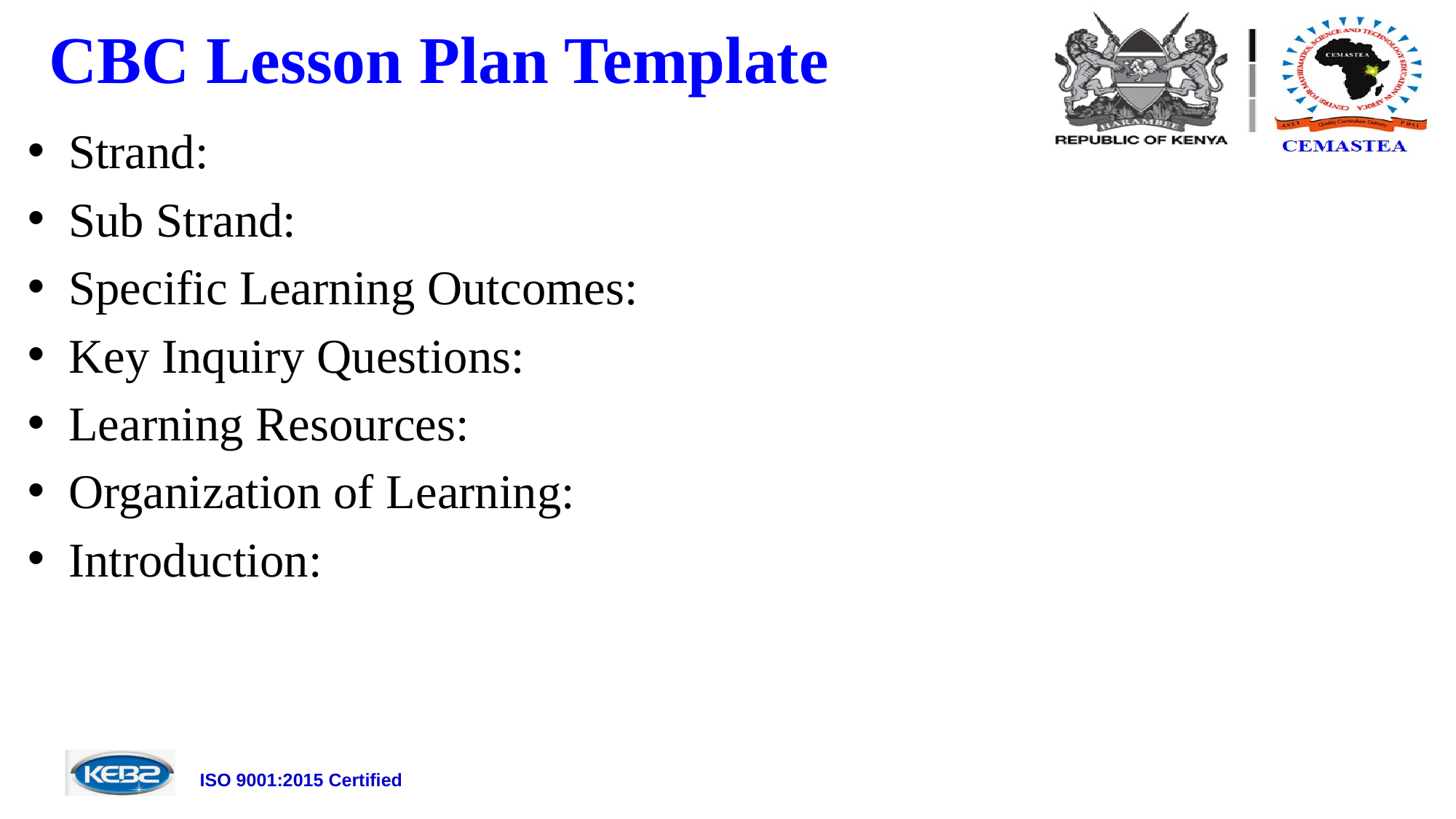

# CBC Lesson Plan Template
Strand:
Sub Strand:
Specific Learning Outcomes:
Key Inquiry Questions:
Learning Resources:
Organization of Learning:
Introduction: